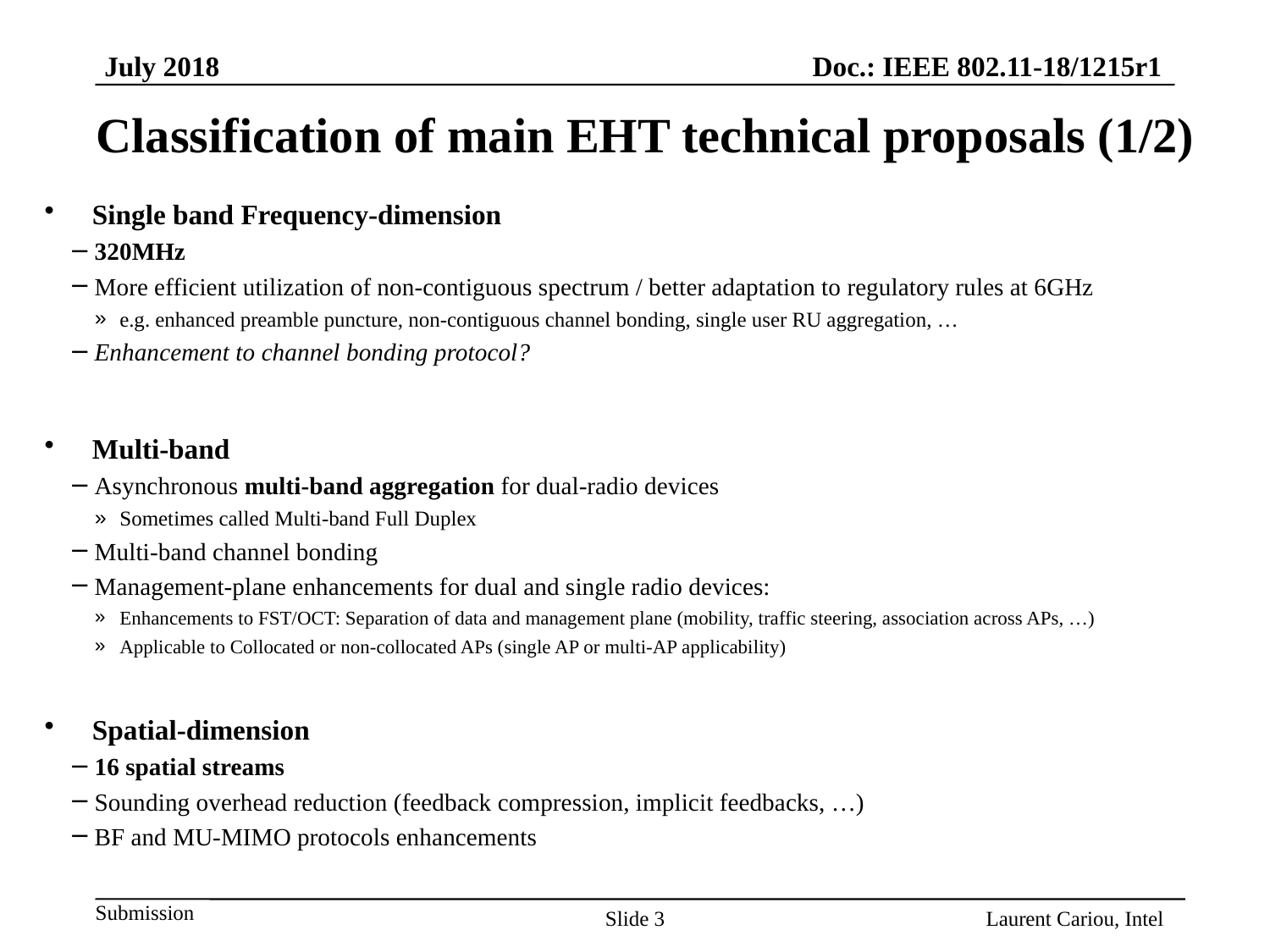

# Classification of main EHT technical proposals (1/2)
Single band Frequency-dimension
320MHz
More efficient utilization of non-contiguous spectrum / better adaptation to regulatory rules at 6GHz
e.g. enhanced preamble puncture, non-contiguous channel bonding, single user RU aggregation, …
Enhancement to channel bonding protocol?

Multi-band
Asynchronous multi-band aggregation for dual-radio devices
Sometimes called Multi-band Full Duplex
Multi-band channel bonding
Management-plane enhancements for dual and single radio devices:
Enhancements to FST/OCT: Separation of data and management plane (mobility, traffic steering, association across APs, …)
Applicable to Collocated or non-collocated APs (single AP or multi-AP applicability)

Spatial-dimension
16 spatial streams
Sounding overhead reduction (feedback compression, implicit feedbacks, …)
BF and MU-MIMO protocols enhancements

Slide 3
Laurent Cariou, Intel